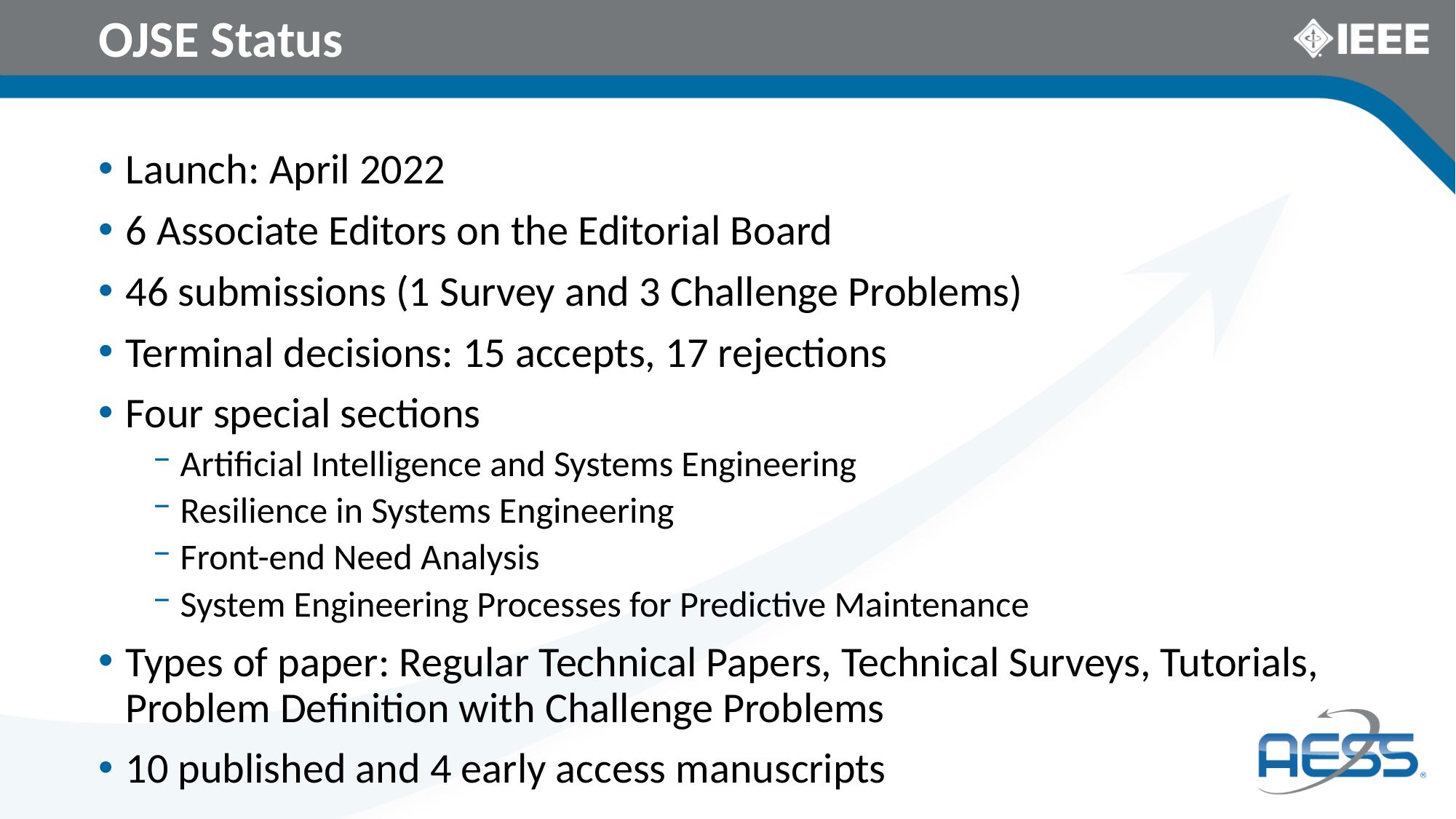

# OJSE Status
Launch: April 2022
6 Associate Editors on the Editorial Board
46 submissions (1 Survey and 3 Challenge Problems)
Terminal decisions: 15 accepts, 17 rejections
Four special sections
Artificial Intelligence and Systems Engineering
Resilience in Systems Engineering
Front-end Need Analysis
System Engineering Processes for Predictive Maintenance
Types of paper: Regular Technical Papers, Technical Surveys, Tutorials, Problem Definition with Challenge Problems
10 published and 4 early access manuscripts